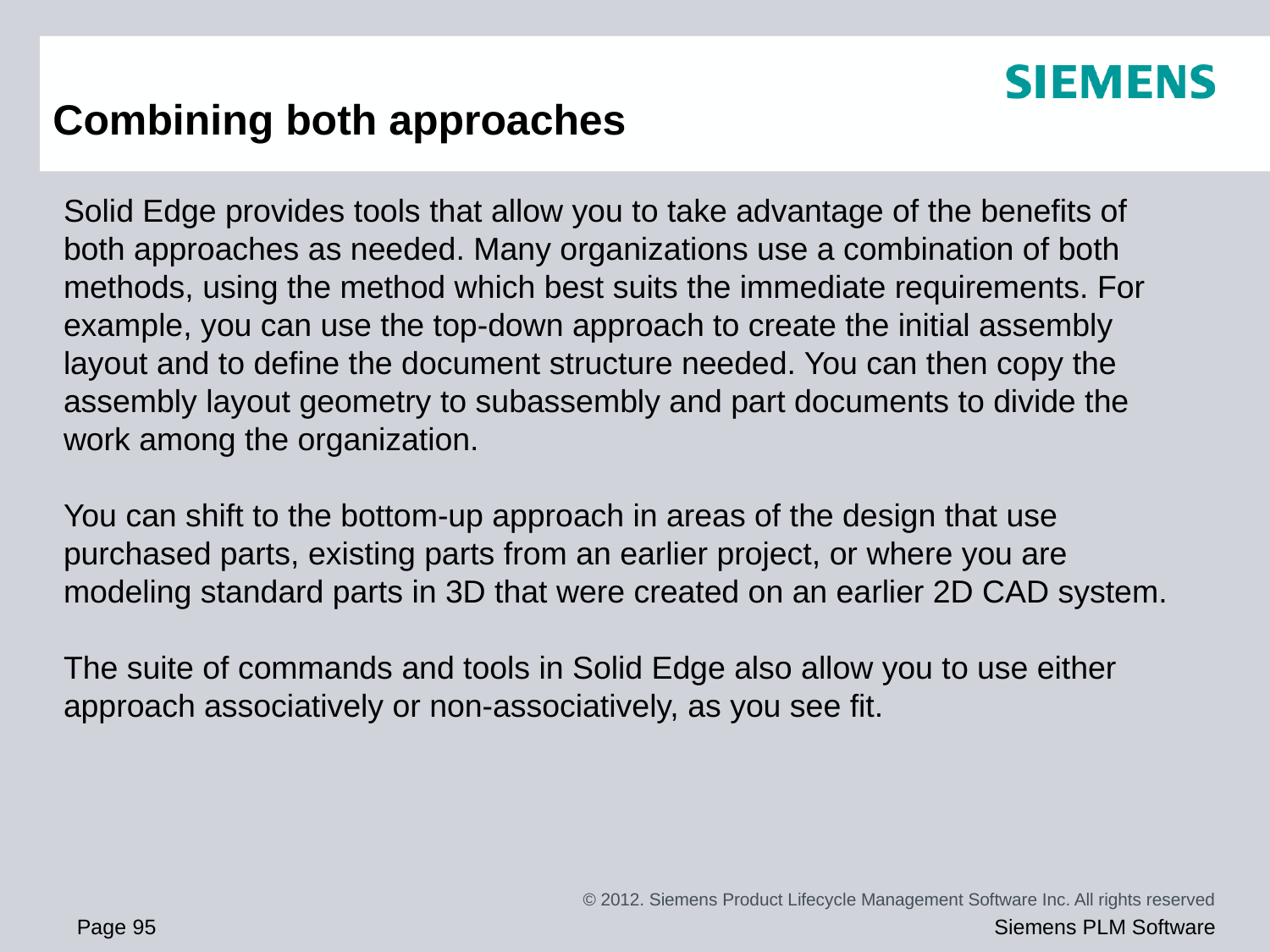

# Combining both approaches
Solid Edge provides tools that allow you to take advantage of the benefits of both approaches as needed. Many organizations use a combination of both methods, using the method which best suits the immediate requirements. For example, you can use the top-down approach to create the initial assembly layout and to define the document structure needed. You can then copy the assembly layout geometry to subassembly and part documents to divide the work among the organization.

You can shift to the bottom-up approach in areas of the design that use purchased parts, existing parts from an earlier project, or where you are modeling standard parts in 3D that were created on an earlier 2D CAD system.

The suite of commands and tools in Solid Edge also allow you to use either approach associatively or non-associatively, as you see fit.